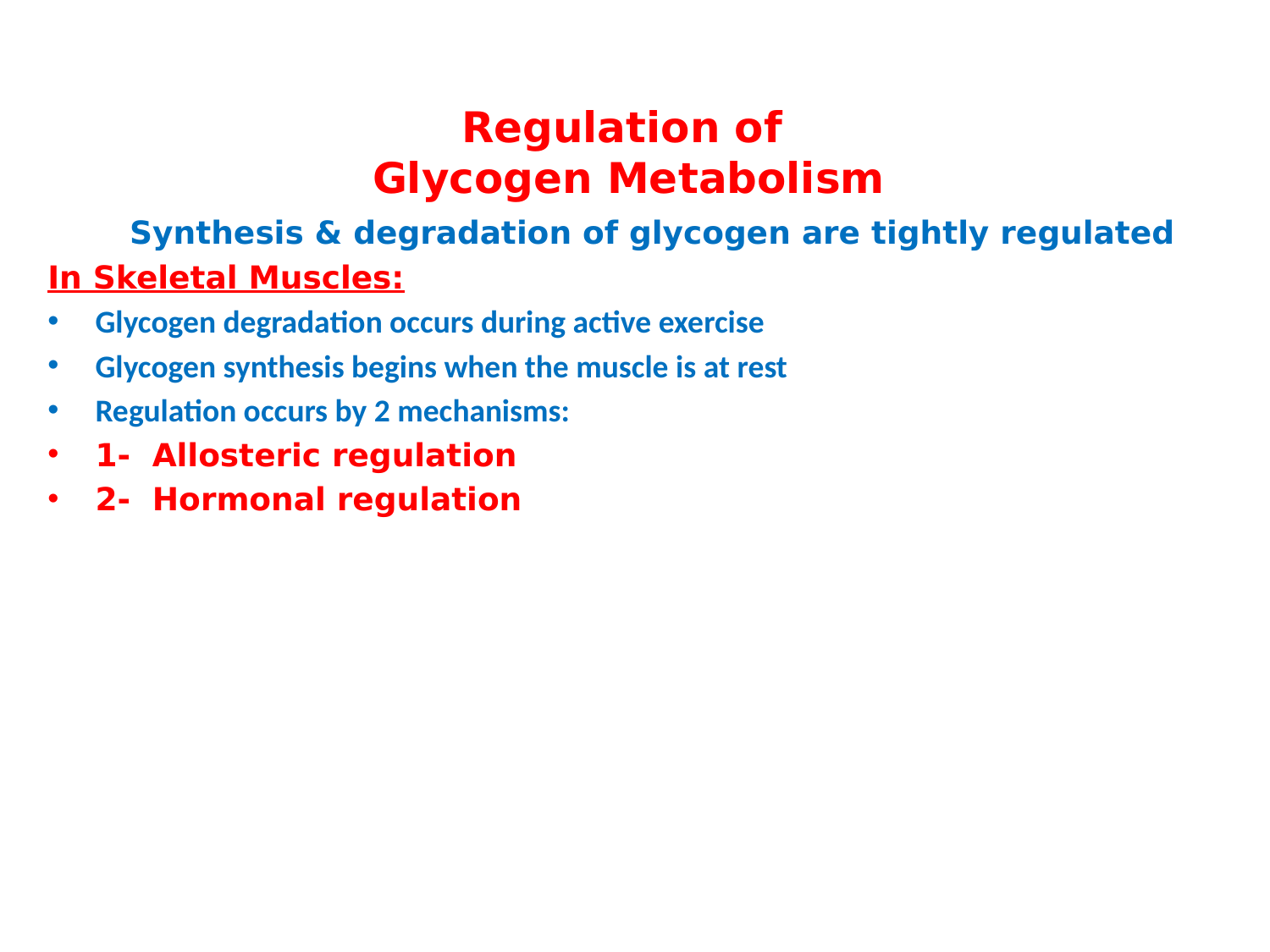

# Regulation of Glycogen Metabolism
Synthesis & degradation of glycogen are tightly regulated
In Skeletal Muscles:
Glycogen degradation occurs during active exercise
Glycogen synthesis begins when the muscle is at rest
Regulation occurs by 2 mechanisms:
1-  Allosteric regulation
2-  Hormonal regulation